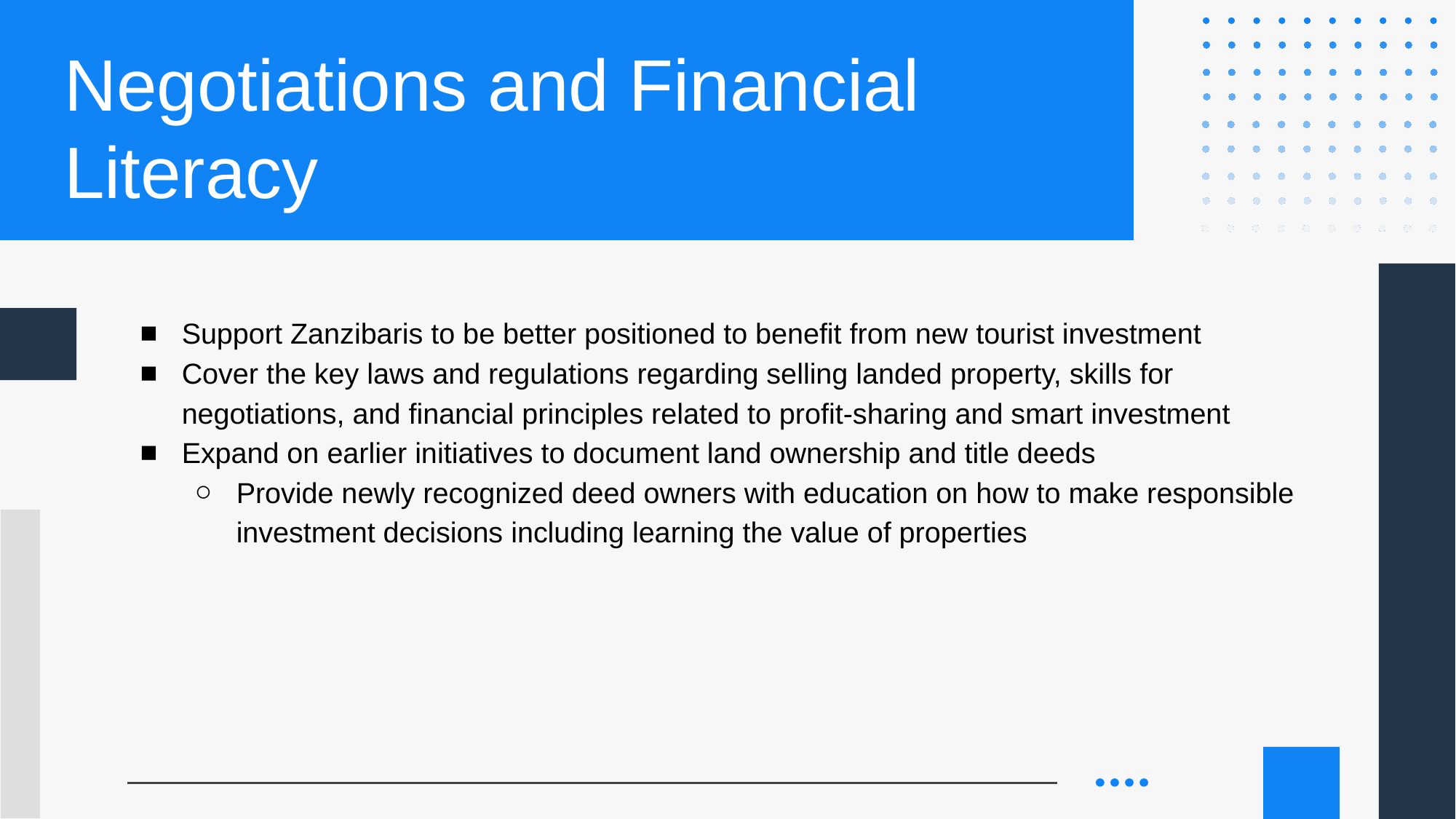

# Negotiations and Financial Literacy

Support Zanzibaris to be better positioned to benefit from new tourist investment
Cover the key laws and regulations regarding selling landed property, skills for negotiations, and financial principles related to profit-sharing and smart investment
Expand on earlier initiatives to document land ownership and title deeds
Provide newly recognized deed owners with education on how to make responsible investment decisions including learning the value of properties